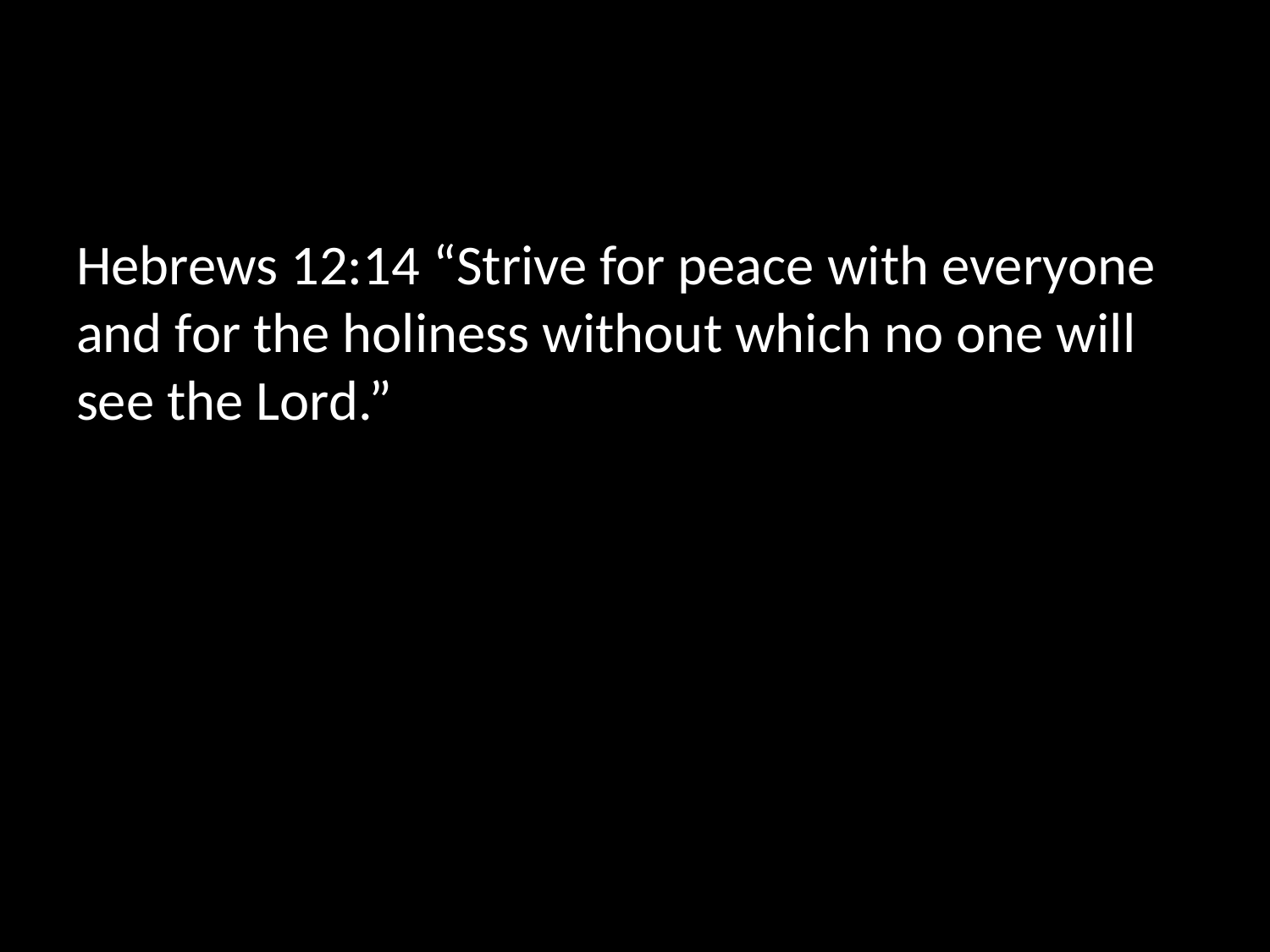

#
Hebrews 12:14 “Strive for peace with everyone and for the holiness without which no one will see the Lord.”